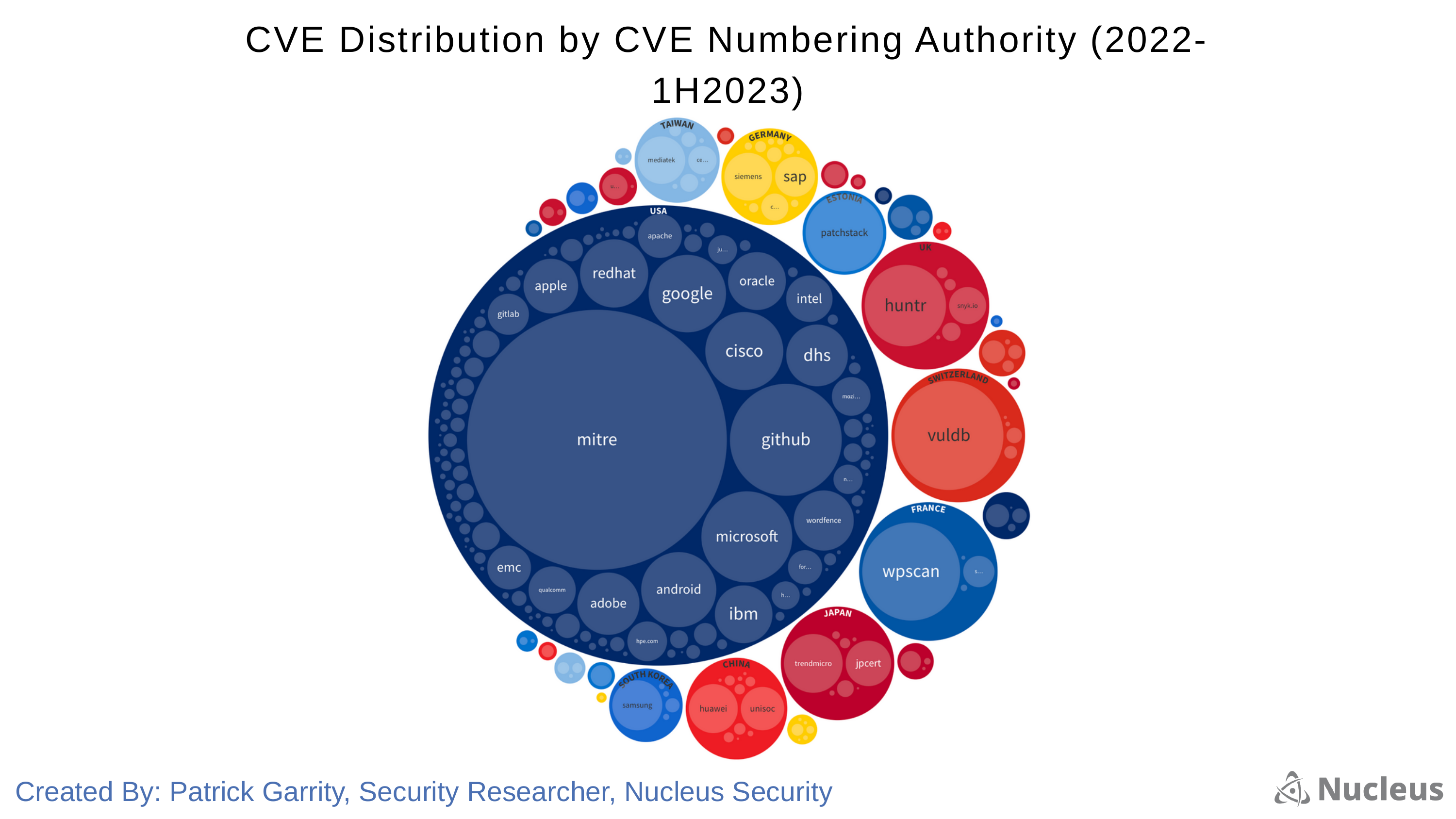

CVE Distribution by CVE Numbering Authority (2022-1H2023)

Created By: Patrick Garrity, Security Researcher, Nucleus Security